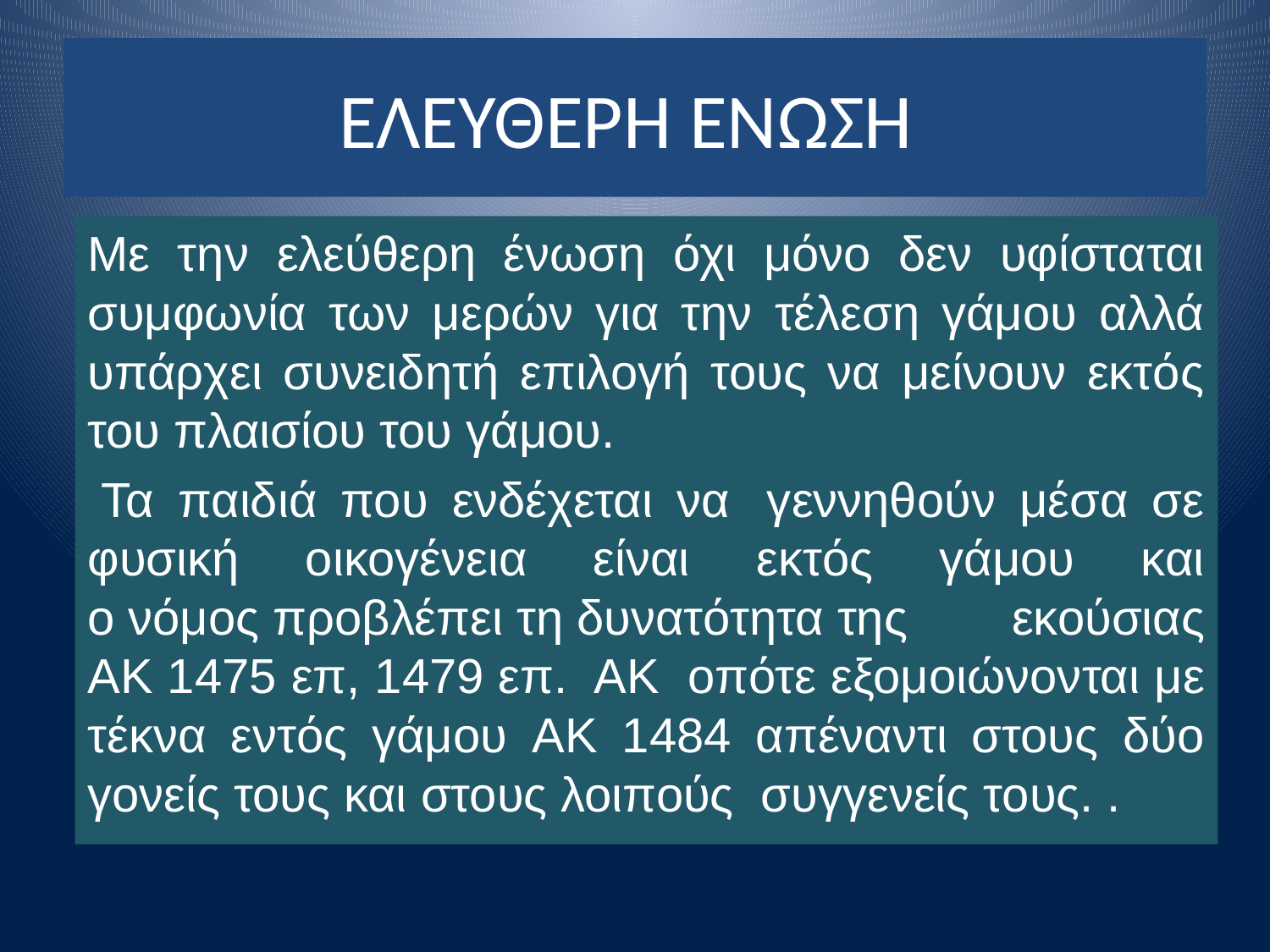

# ΕΛΕΥΘΕΡΗ ΕΝΩΣΗ
Με την ελεύθερη ένωση όχι μόνο δεν υφίσταται συμφωνία των μερών για την τέλεση γάμου αλλά υπάρχει συνειδητή επιλογή τους να μείνουν εκτός του πλαισίου του γάμου.
 Τα παιδιά που ενδέχεται να  γεννηθούν μέσα σε φυσική οικογένεια είναι εκτός γάμου και ο νόμος προβλέπει τη δυνατότητα της  εκούσιας ΑΚ 1475 επ, 1479 επ.  ΑΚ  οπότε εξομοιώνονται με τέκνα εντός γάμου ΑΚ 1484 απέναντι στους δύο γονείς τους και στους λοιπούς  συγγενείς τους. .